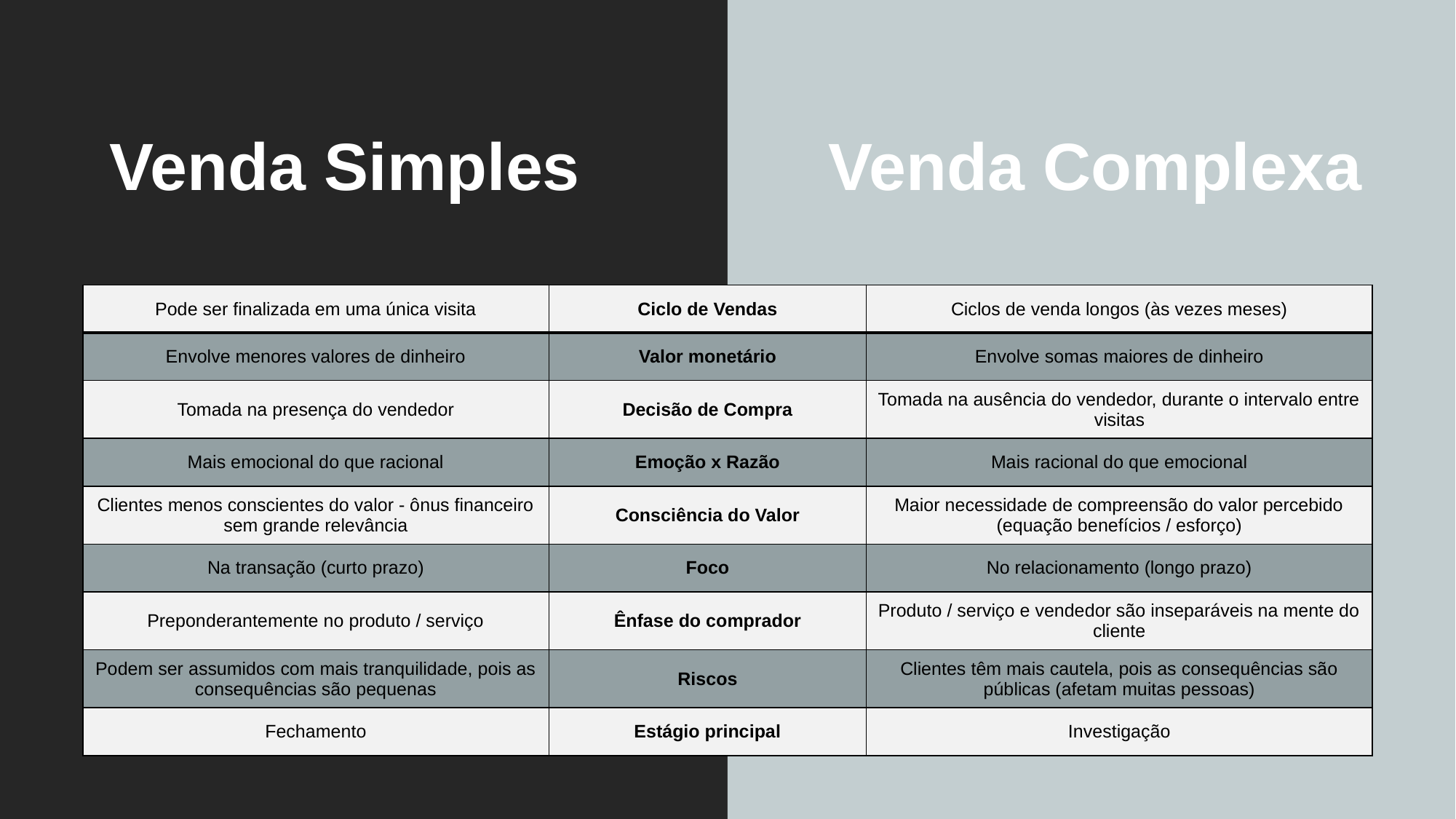

Venda Simples
Venda Complexa
| Pode ser finalizada em uma única visita | Ciclo de Vendas | Ciclos de venda longos (às vezes meses) |
| --- | --- | --- |
| Envolve menores valores de dinheiro | Valor monetário | Envolve somas maiores de dinheiro |
| Tomada na presença do vendedor | Decisão de Compra | Tomada na ausência do vendedor, durante o intervalo entre visitas |
| Mais emocional do que racional | Emoção x Razão | Mais racional do que emocional |
| Clientes menos conscientes do valor - ônus financeiro sem grande relevância | Consciência do Valor | Maior necessidade de compreensão do valor percebido (equação benefícios / esforço) |
| Na transação (curto prazo) | Foco | No relacionamento (longo prazo) |
| Preponderantemente no produto / serviço | Ênfase do comprador | Produto / serviço e vendedor são inseparáveis na mente do cliente |
| Podem ser assumidos com mais tranquilidade, pois as consequências são pequenas | Riscos | Clientes têm mais cautela, pois as consequências são públicas (afetam muitas pessoas) |
| Fechamento | Estágio principal | Investigação |